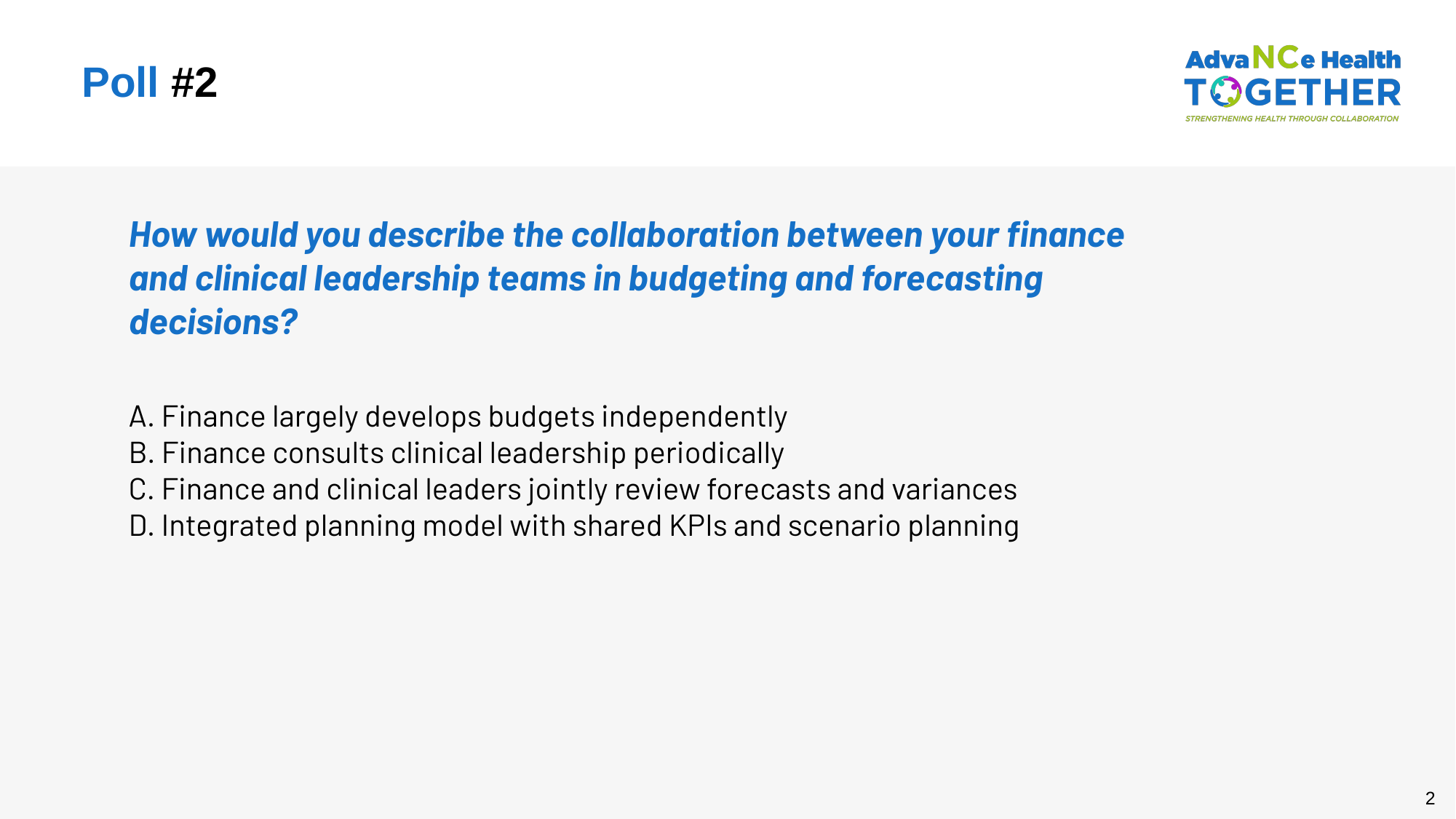

Poll #2
How would you describe the collaboration between your finance and clinical leadership teams in budgeting and forecasting decisions?
A. Finance largely develops budgets independently
B. Finance consults clinical leadership periodically
C. Finance and clinical leaders jointly review forecasts and variances
D. Integrated planning model with shared KPIs and scenario planning
2